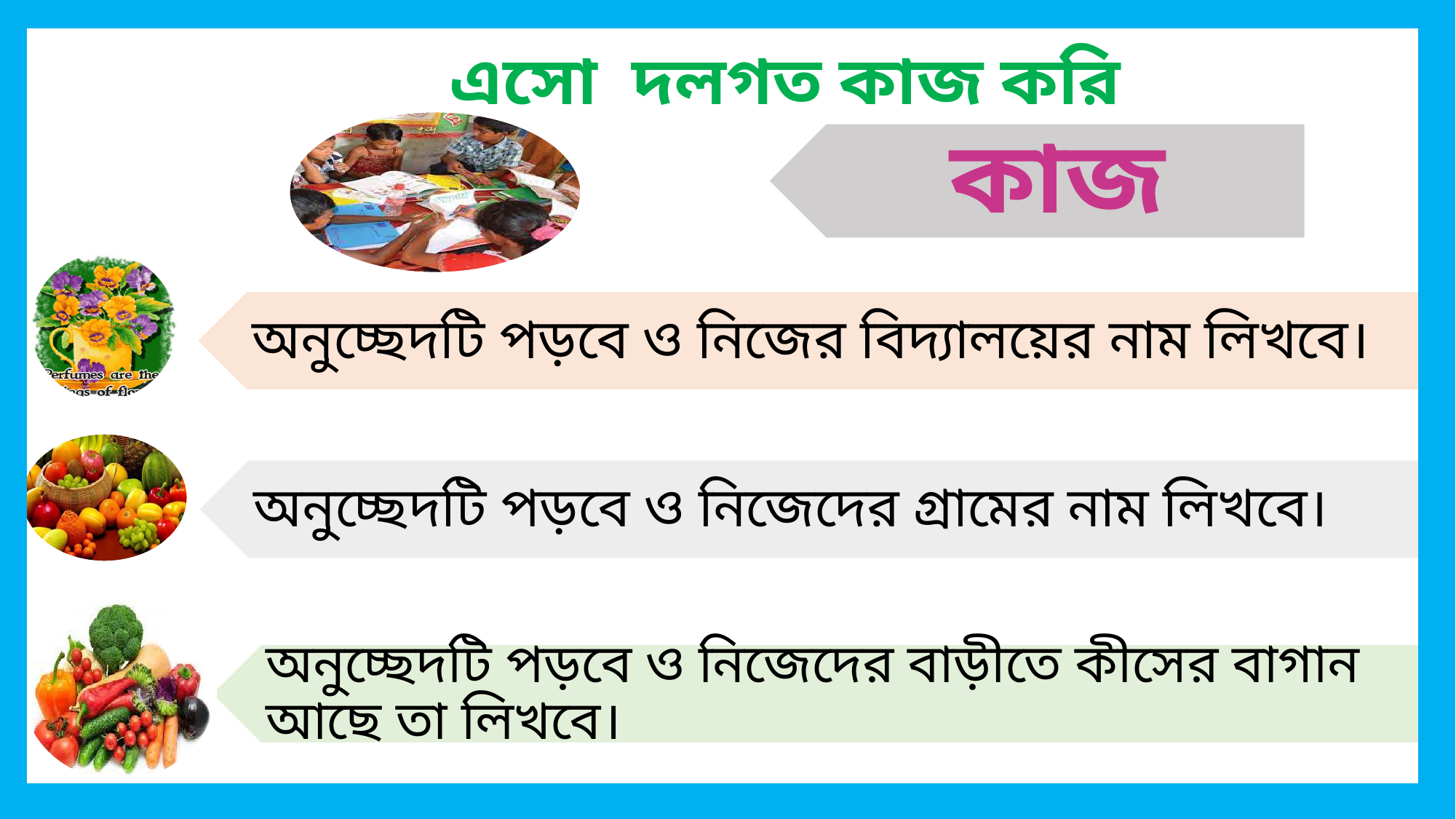

এসো  দলগত কাজ করি
কাজ
অনুচ্ছেদটি পড়বে ও নিজের বিদ্যালয়ের নাম লিখবে।
অনুচ্ছেদটি পড়বে ও নিজেদের গ্রামের নাম লিখবে।
অনুচ্ছেদটি পড়বে ও নিজেদের বাড়ীতে কীসের বাগান আছে তা লিখবে।